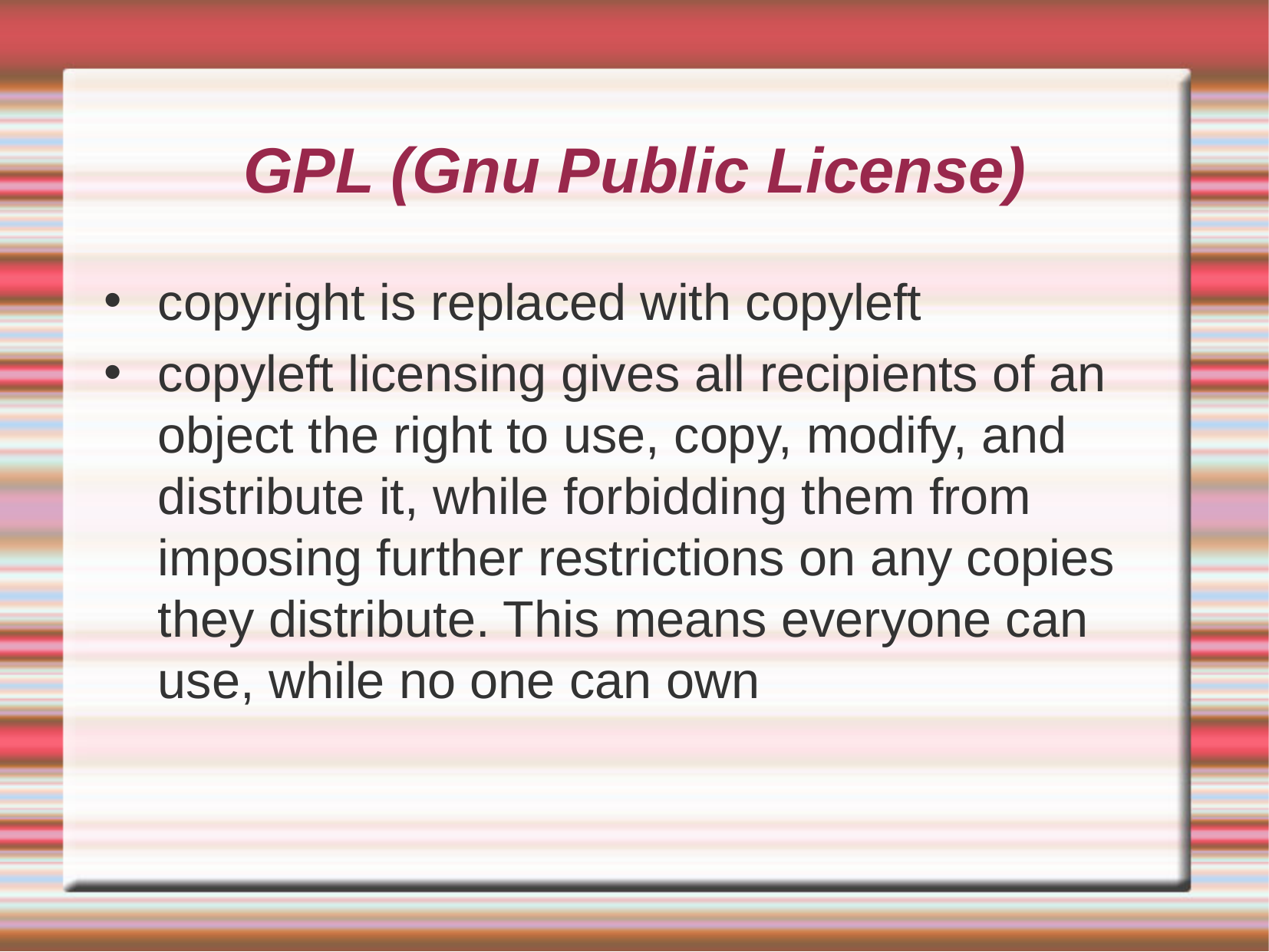

# GPL (Gnu Public License)
copyright is replaced with copyleft
copyleft licensing gives all recipients of an object the right to use, copy, modify, and distribute it, while forbidding them from imposing further restrictions on any copies they distribute. This means everyone can use, while no one can own